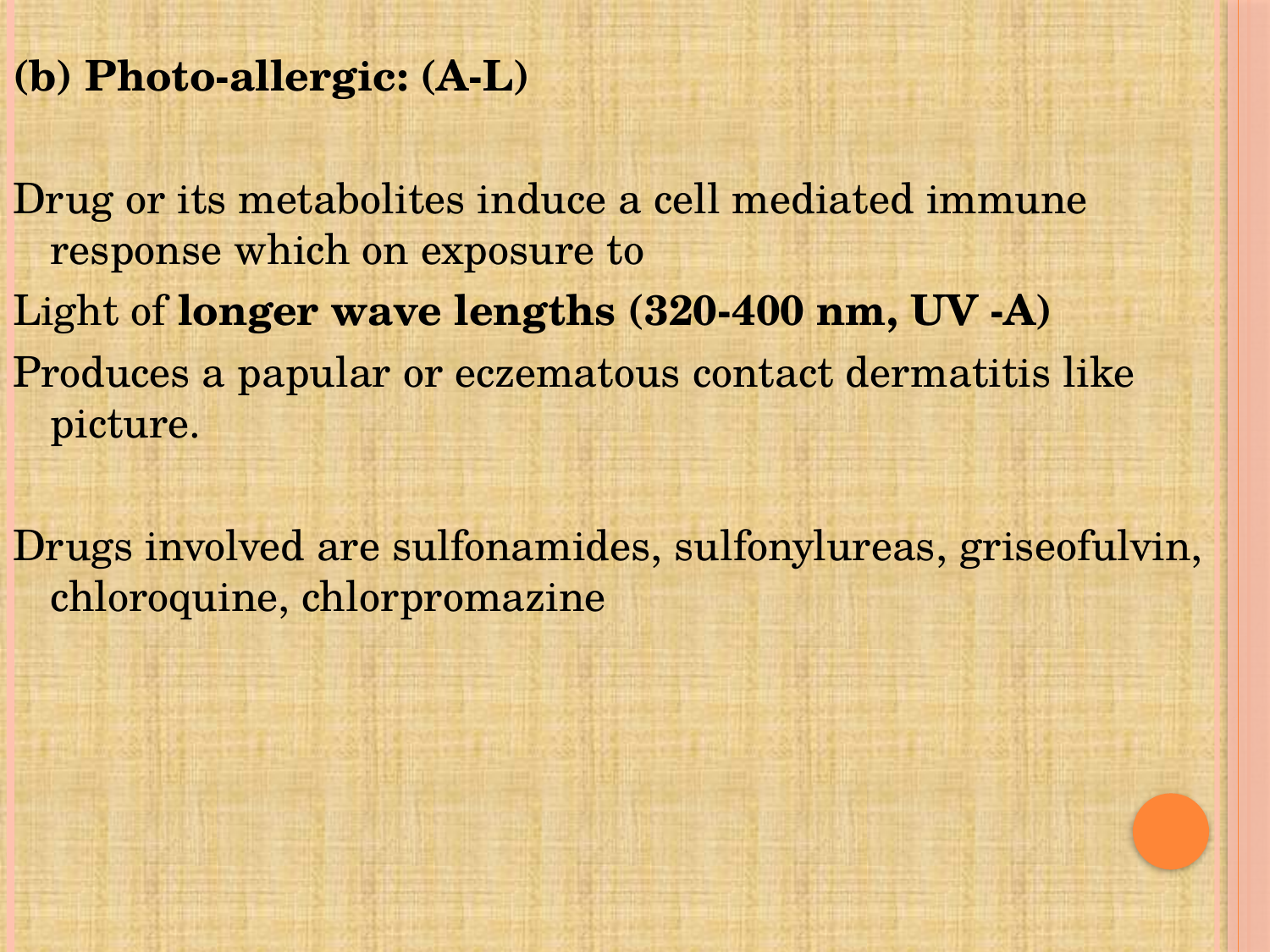

(b) Photo-allergic: (A-L)

Drug or its metabolites induce a cell mediated immune response which on exposure to
Light of longer wave lengths (320-400 nm, UV -A)
Produces a papular or eczematous contact dermatitis like picture.

Drugs involved are sulfonamides, sulfonylureas, griseofulvin, chloroquine, chlorpromazine